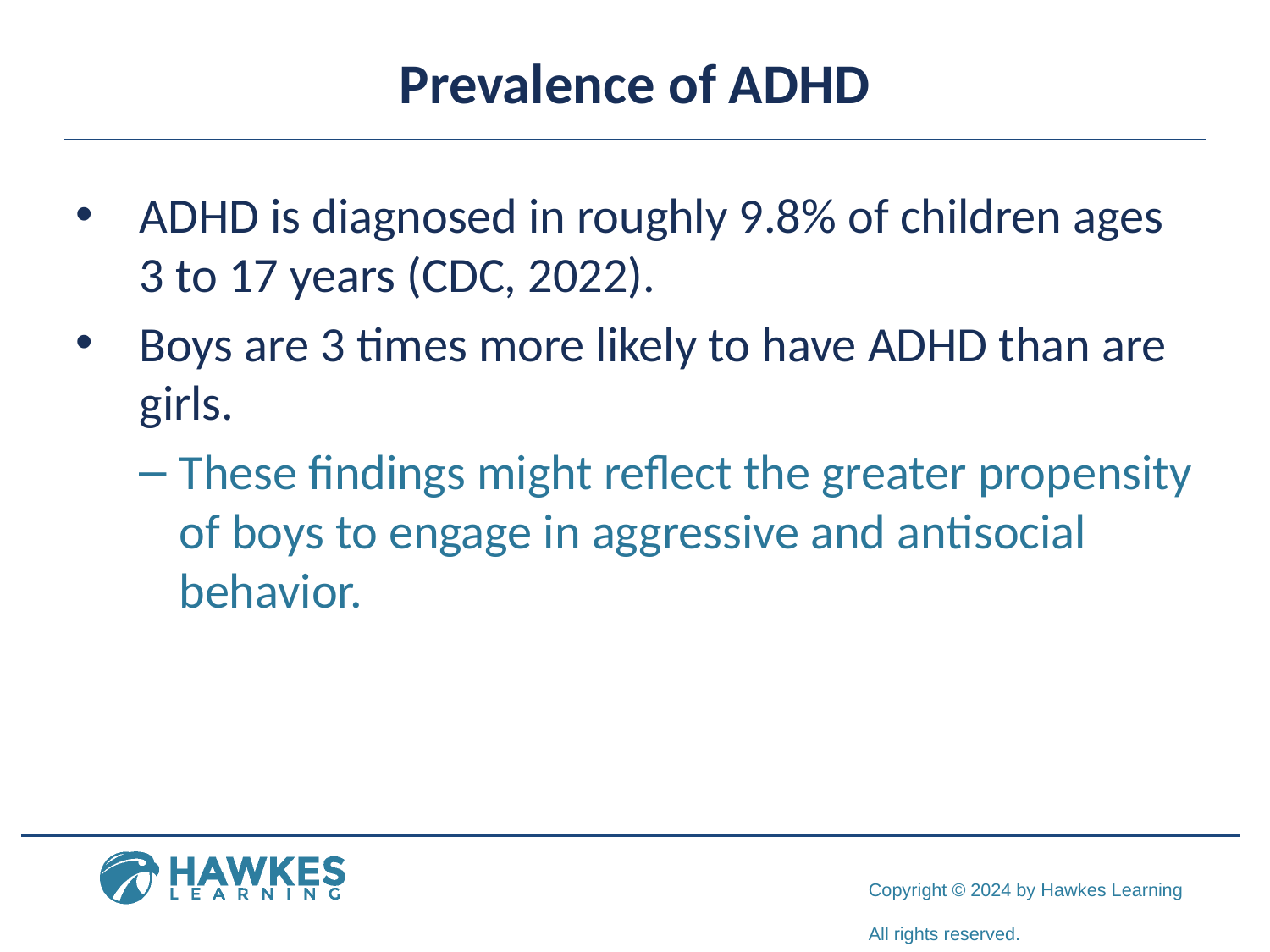

# Prevalence of ADHD
ADHD is diagnosed in roughly 9.8% of children ages 3 to 17 years (CDC, 2022).
Boys are 3 times more likely to have ADHD than are girls.
These findings might reflect the greater propensity of boys to engage in aggressive and antisocial behavior.